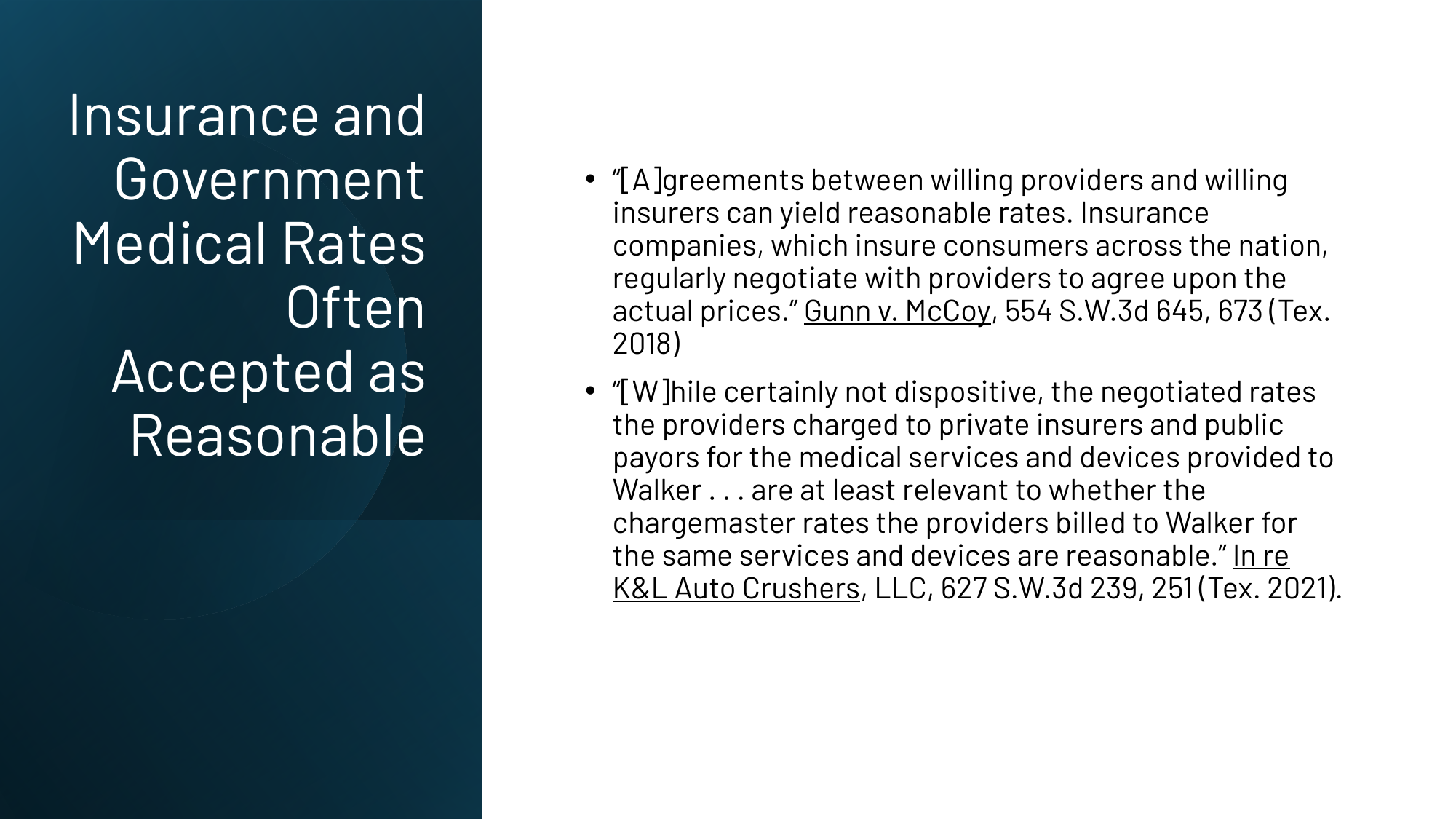

# Insurance and Government Medical Rates Often Accepted as Reasonable
“[A]greements between willing providers and willing insurers can yield reasonable rates. Insurance companies, which insure consumers across the nation, regularly negotiate with providers to agree upon the actual prices.” Gunn v. McCoy, 554 S.W.3d 645, 673 (Tex. 2018)
“[W]hile certainly not dispositive, the negotiated rates the providers charged to private insurers and public payors for the medical services and devices provided to Walker . . . are at least relevant to whether the chargemaster rates the providers billed to Walker for the same services and devices are reasonable.” In re K&L Auto Crushers, LLC, 627 S.W.3d 239, 251 (Tex. 2021).

VARGHESE SUMMERSETT